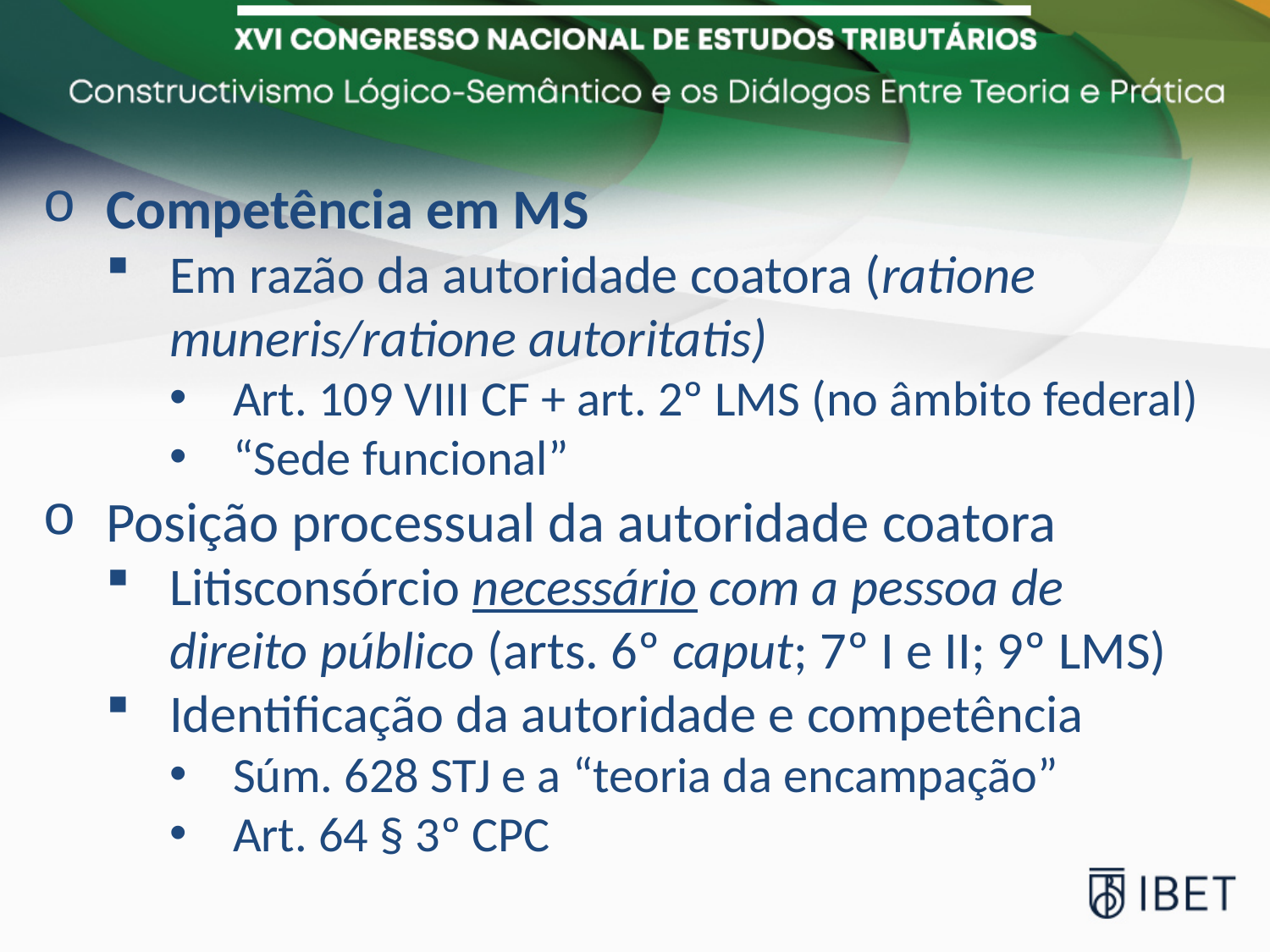

Competência em MS
Em razão da autoridade coatora (ratione muneris/ratione autoritatis)
Art. 109 VIII CF + art. 2º LMS (no âmbito federal)
“Sede funcional”
Posição processual da autoridade coatora
Litisconsórcio necessário com a pessoa de direito público (arts. 6º caput; 7º I e II; 9º LMS)
Identificação da autoridade e competência
Súm. 628 STJ e a “teoria da encampação”
Art. 64 § 3º CPC